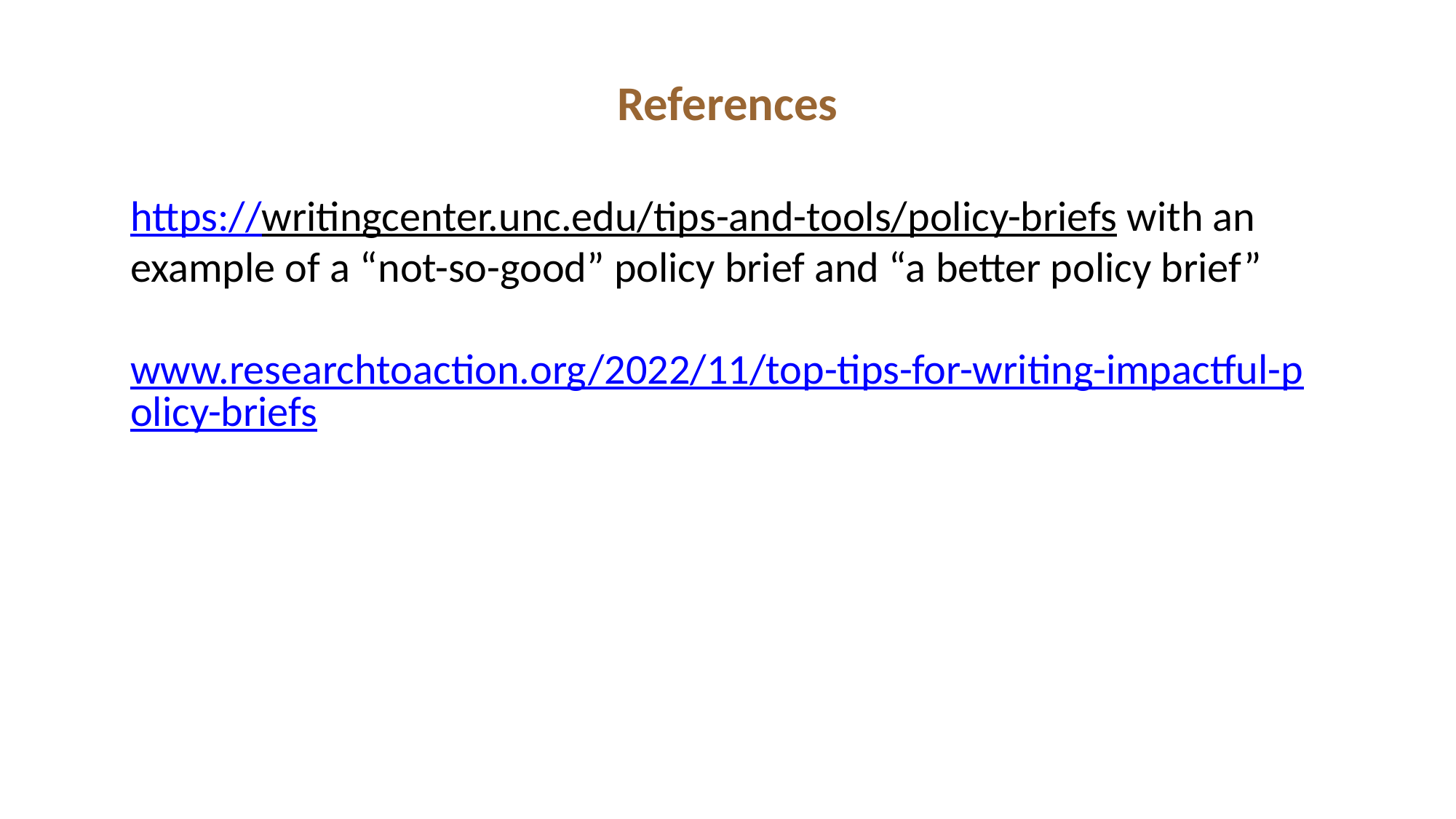

References

https://writingcenter.unc.edu/tips-and-tools/policy-briefs with an example of a “not-so-good” policy brief and “a better policy brief”

www.researchtoaction.org/2022/11/top-tips-for-writing-impactful-policy-briefs